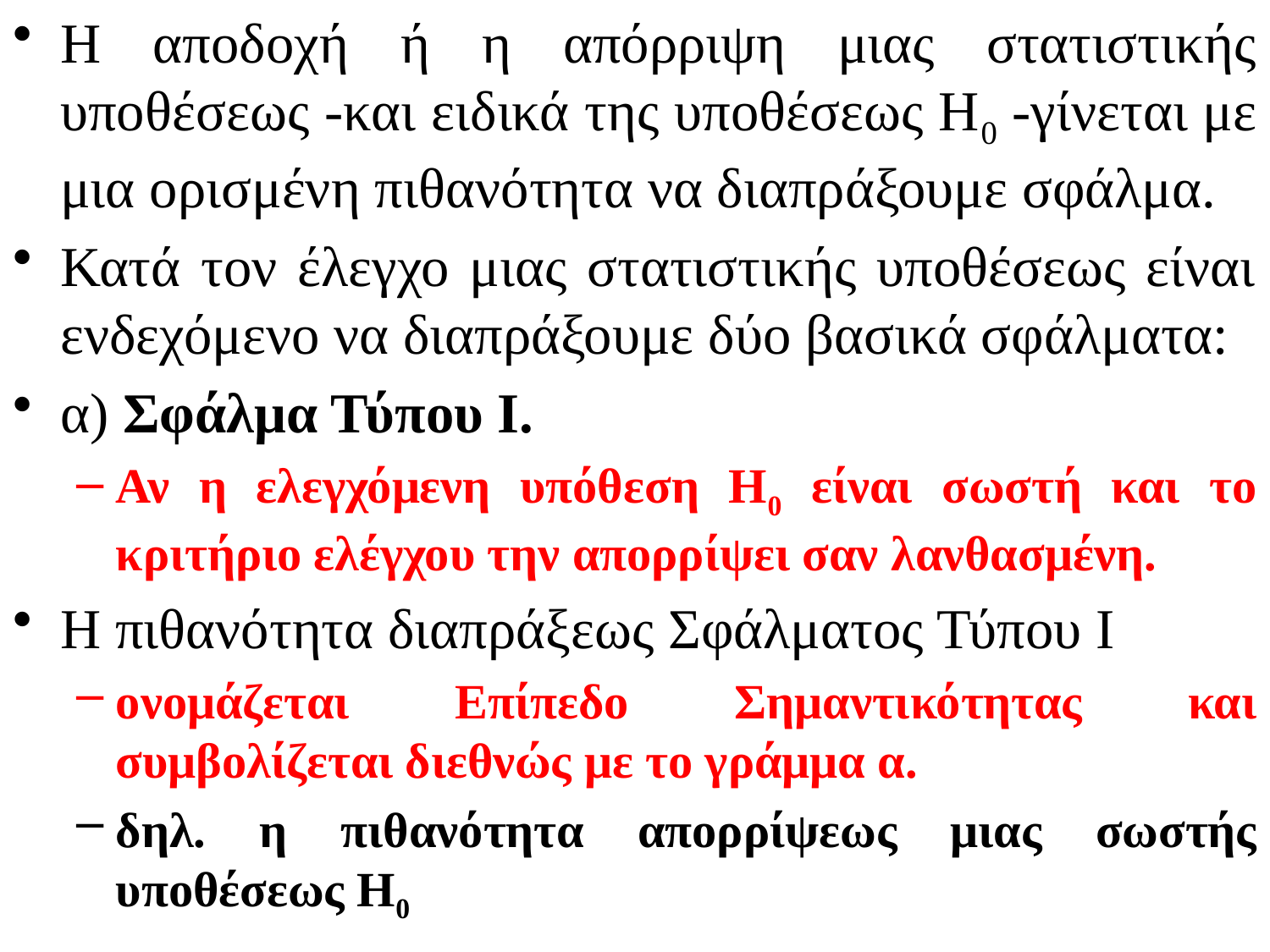

Η αποδοχή ή η απόρριψη μιας στατιστικής υποθέσεως -και ειδικά της υποθέσεως Η0 -γίνεται με μια ορισμένη πιθανότητα να διαπράξουμε σφάλμα.
Κατά τον έλεγχο μιας στατιστικής υποθέσεως είναι ενδεχόμενο να διαπράξουμε δύο βασικά σφάλματα:
α) Σφάλμα Τύπου Ι.
Αν η ελεγχόμενη υπόθεση Η0 είναι σωστή και το κριτήριο ελέγχου την απορρίψει σαν λανθασμένη.
Η πιθανότητα διαπράξεως Σφάλματος Τύπου Ι
ονομάζεται Επίπεδο Σημαντικότητας και συμβολίζεται διεθνώς με το γράμμα α.
δηλ. η πιθανότητα απορρίψεως μιας σωστής υποθέσεως Η0